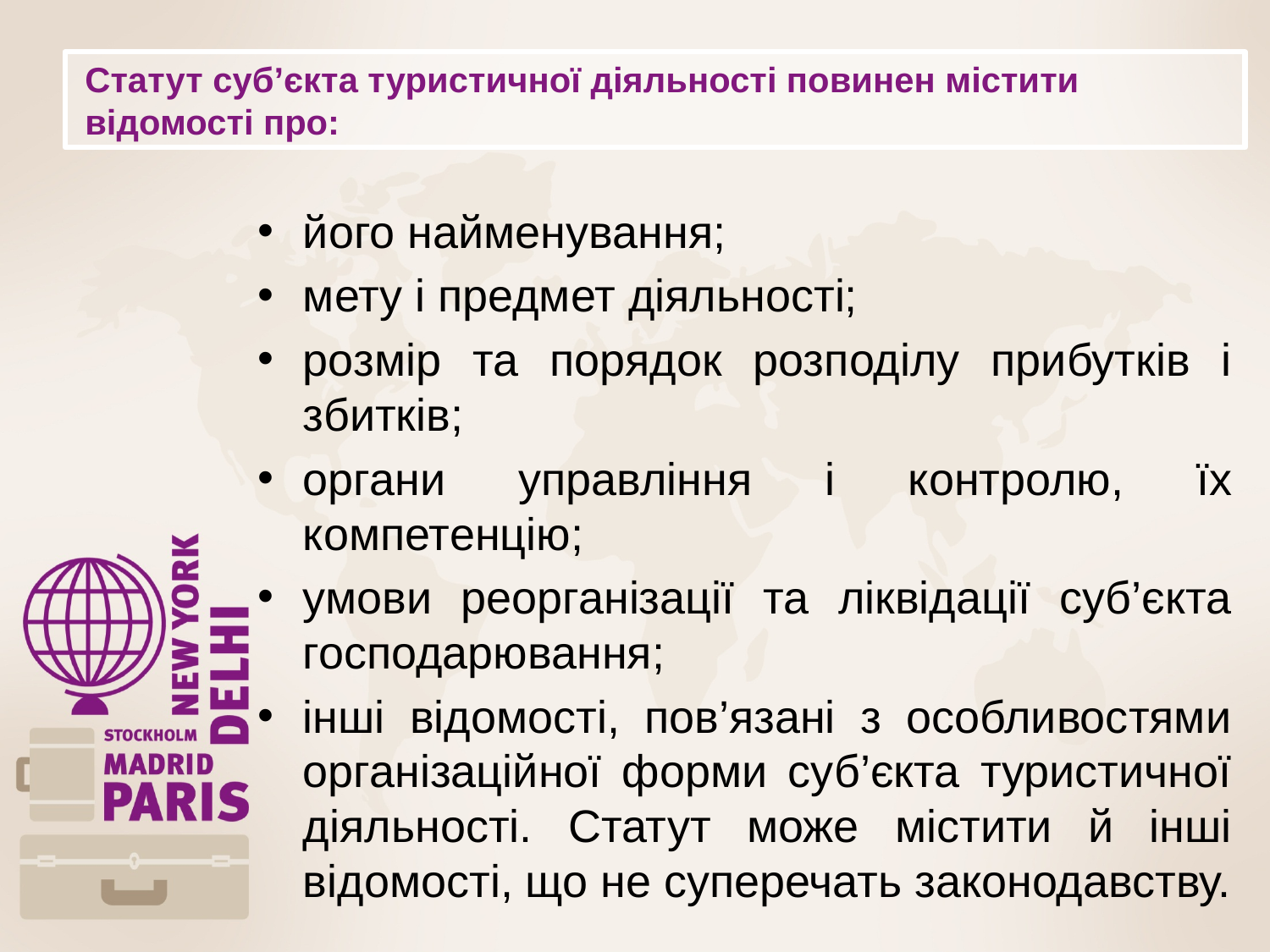

# Статут суб’єкта туристичної діяльності повинен містити відомості про:
його найменування;
мету і предмет діяльності;
розмір та порядок розподілу прибутків і збитків;
органи управління і контролю, їх компетенцію;
умови реорганізації та ліквідації суб’єкта господарювання;
інші відомості, пов’язані з особливостями організаційної форми суб’єкта туристичної діяльності. Статут може містити й інші відомості, що не суперечать законодавству.